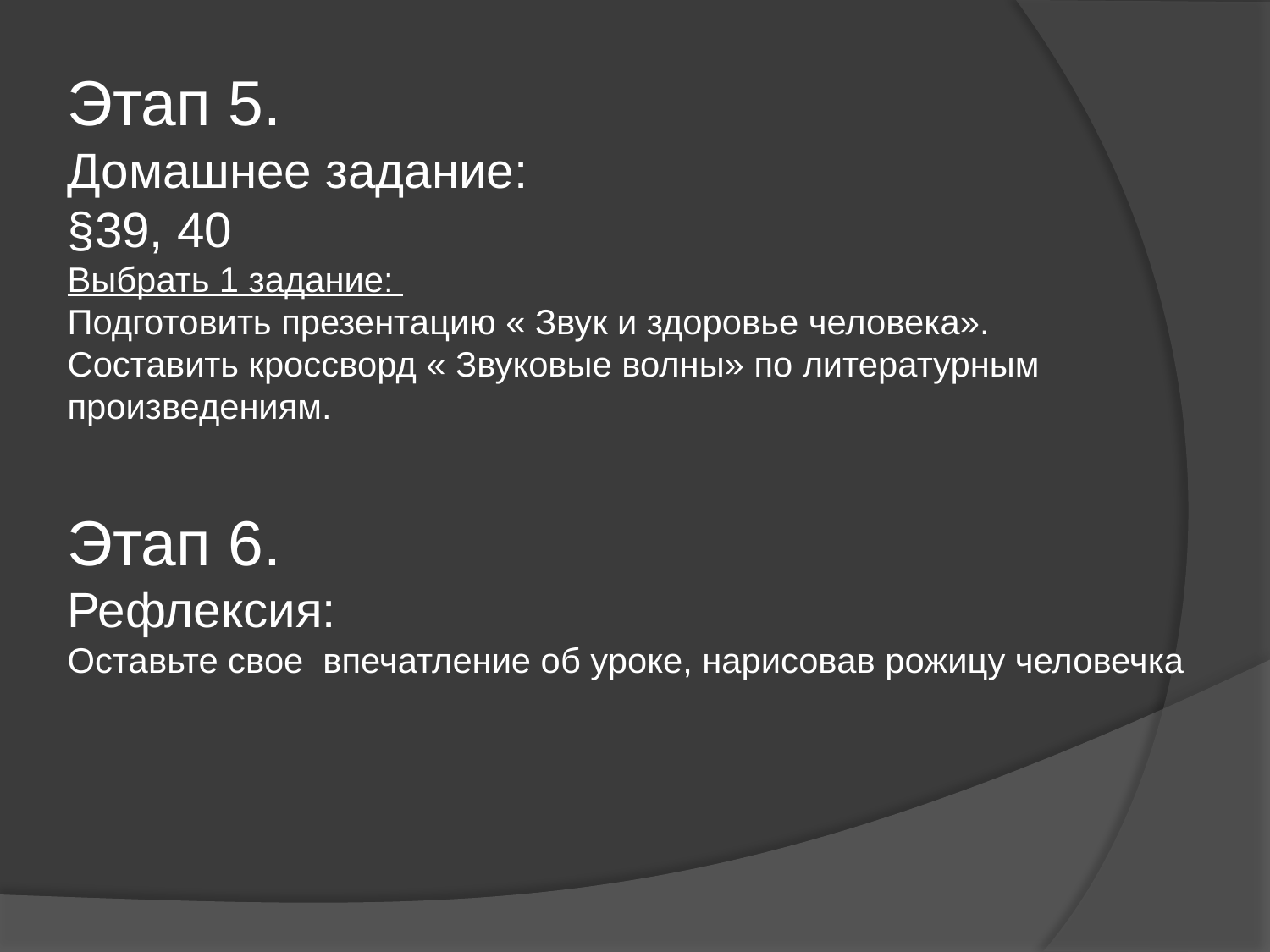

Этап 5.
Домашнее задание:
§39, 40
Выбрать 1 задание:
Подготовить презентацию « Звук и здоровье человека».
Составить кроссворд « Звуковые волны» по литературным произведениям.

Этап 6.
Рефлексия:
Оставьте свое  впечатление об уроке, нарисовав рожицу человечка